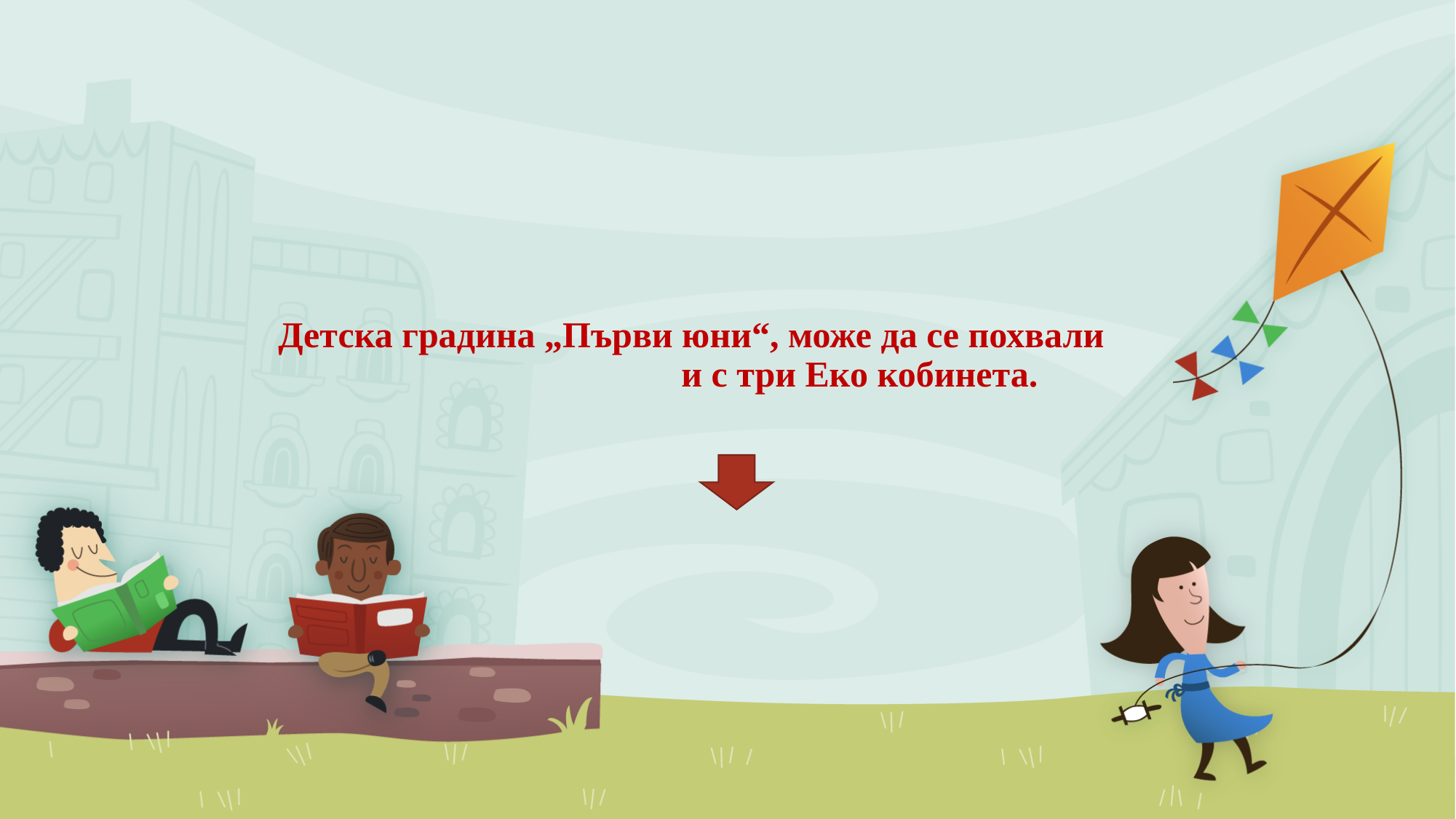

# Детска градина „Първи юни“, може да се похвали                                      и с три Еко кобинета.